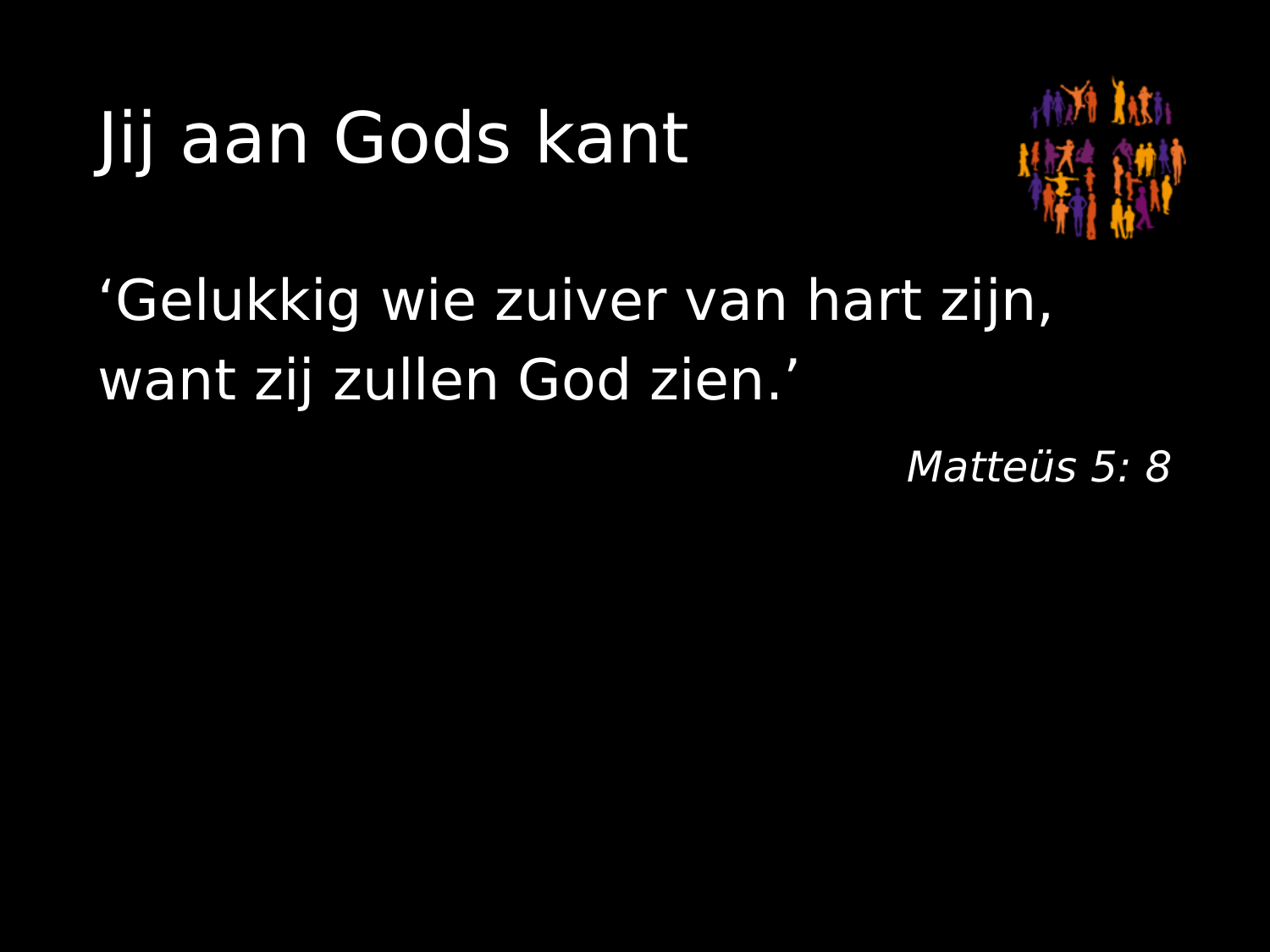

# Jij aan Gods kant
‘Gelukkig wie zuiver van hart zijn, want zij zullen God zien.’
Matteüs 5: 8